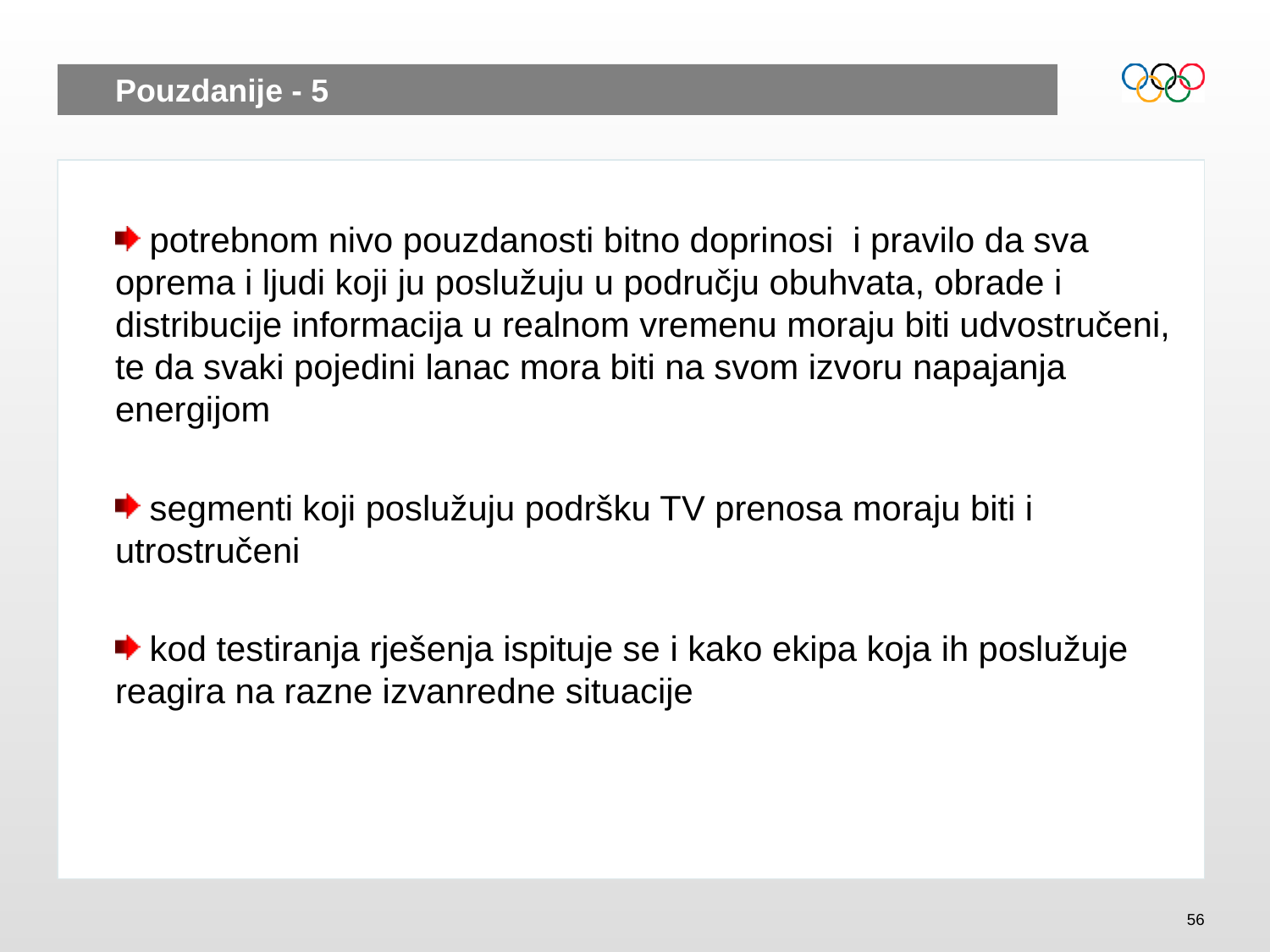

# Pouzdanije - 5
 potrebnom nivo pouzdanosti bitno doprinosi  i pravilo da sva oprema i ljudi koji ju poslužuju u području obuhvata, obrade i distribucije informacija u realnom vremenu moraju biti udvostručeni, te da svaki pojedini lanac mora biti na svom izvoru napajanja energijom

 segmenti koji poslužuju podršku TV prenosa moraju biti i utrostručeni

 kod testiranja rješenja ispituje se i kako ekipa koja ih poslužuje reagira na razne izvanredne situacije
56